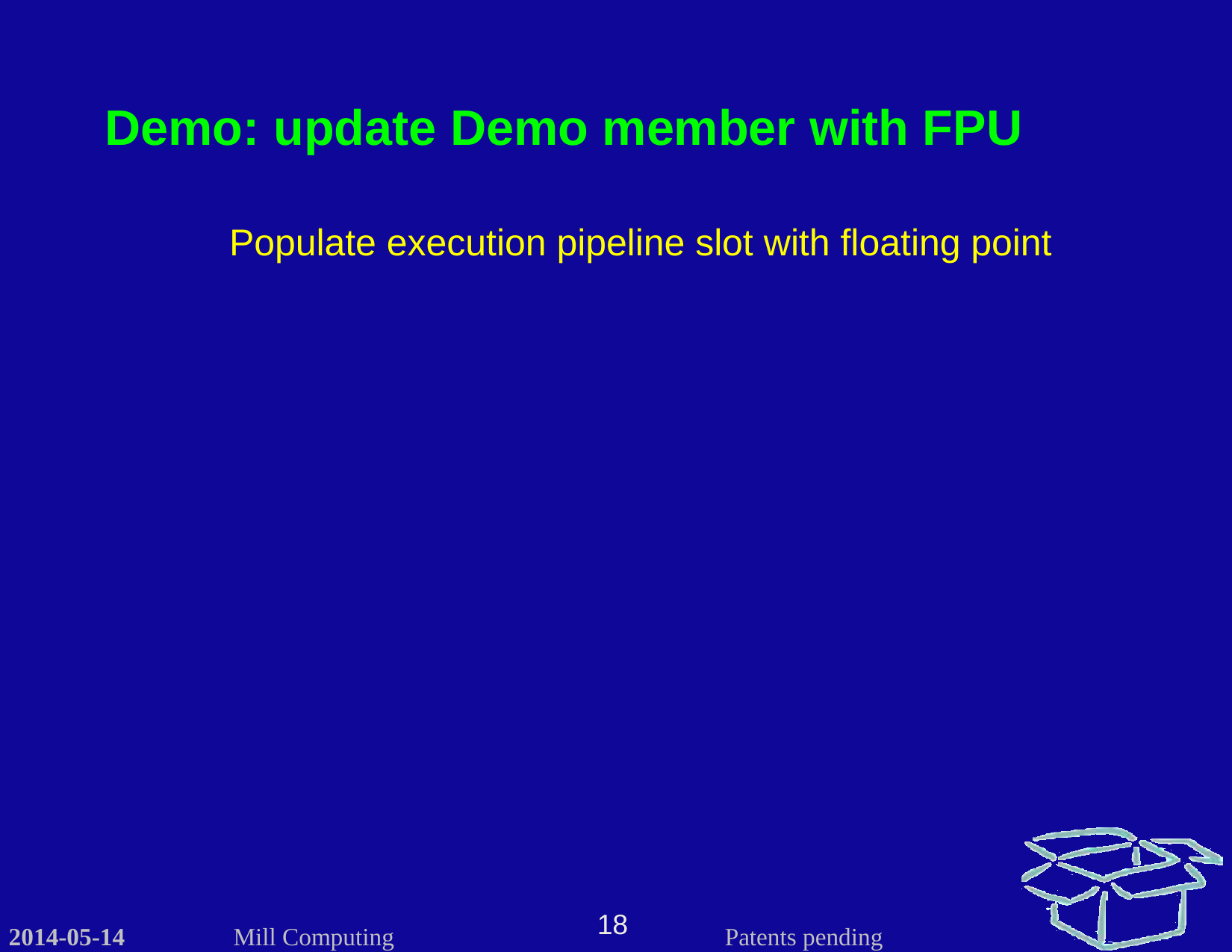

Demo: update Demo member with FPU
Populate execution pipeline slot with floating point